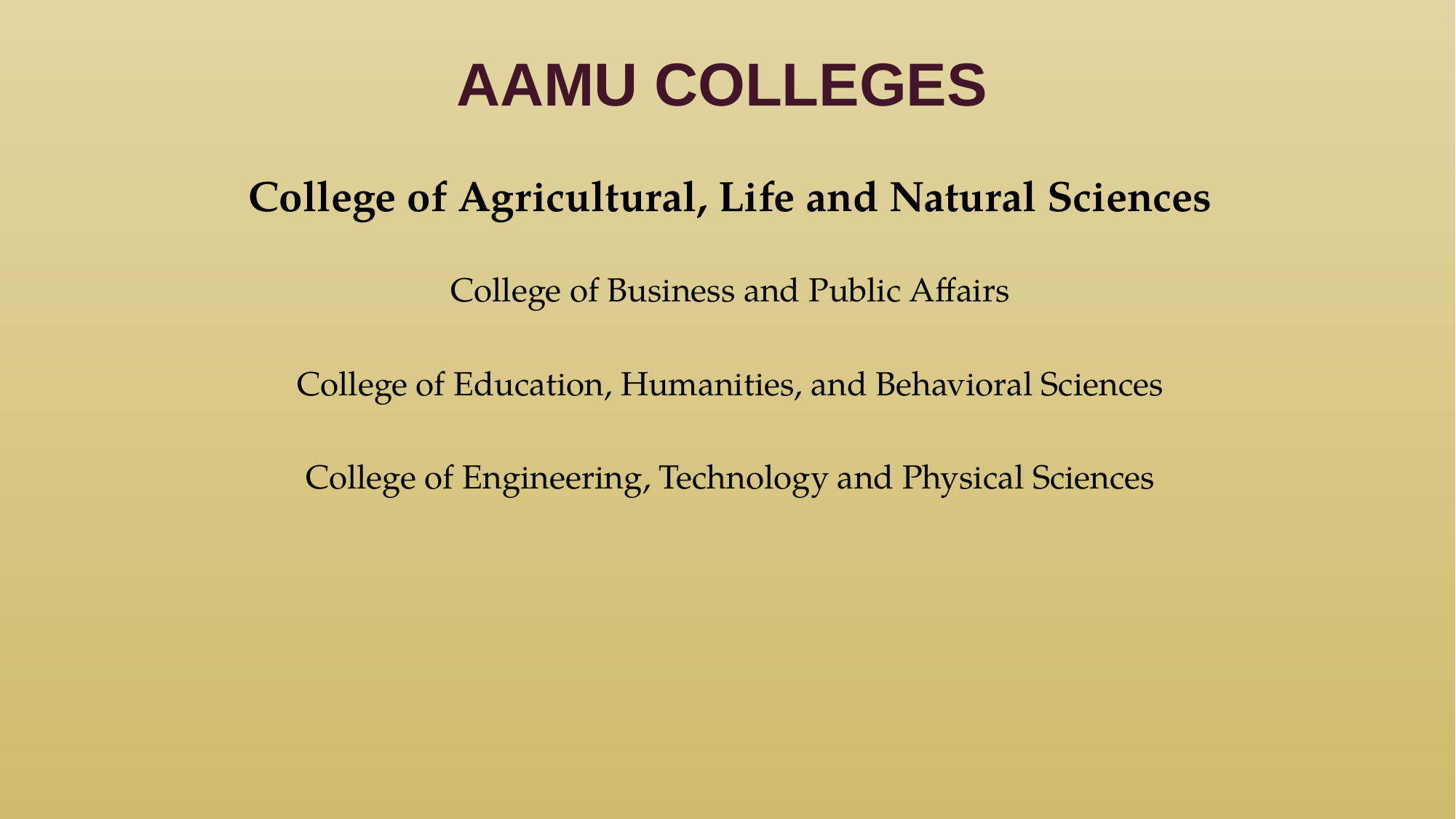

# AAMU Colleges

College of Agricultural, Life and Natural Sciences

College of Business and Public Affairs

College of Education, Humanities, and Behavioral Sciences

College of Engineering, Technology and Physical Sciences